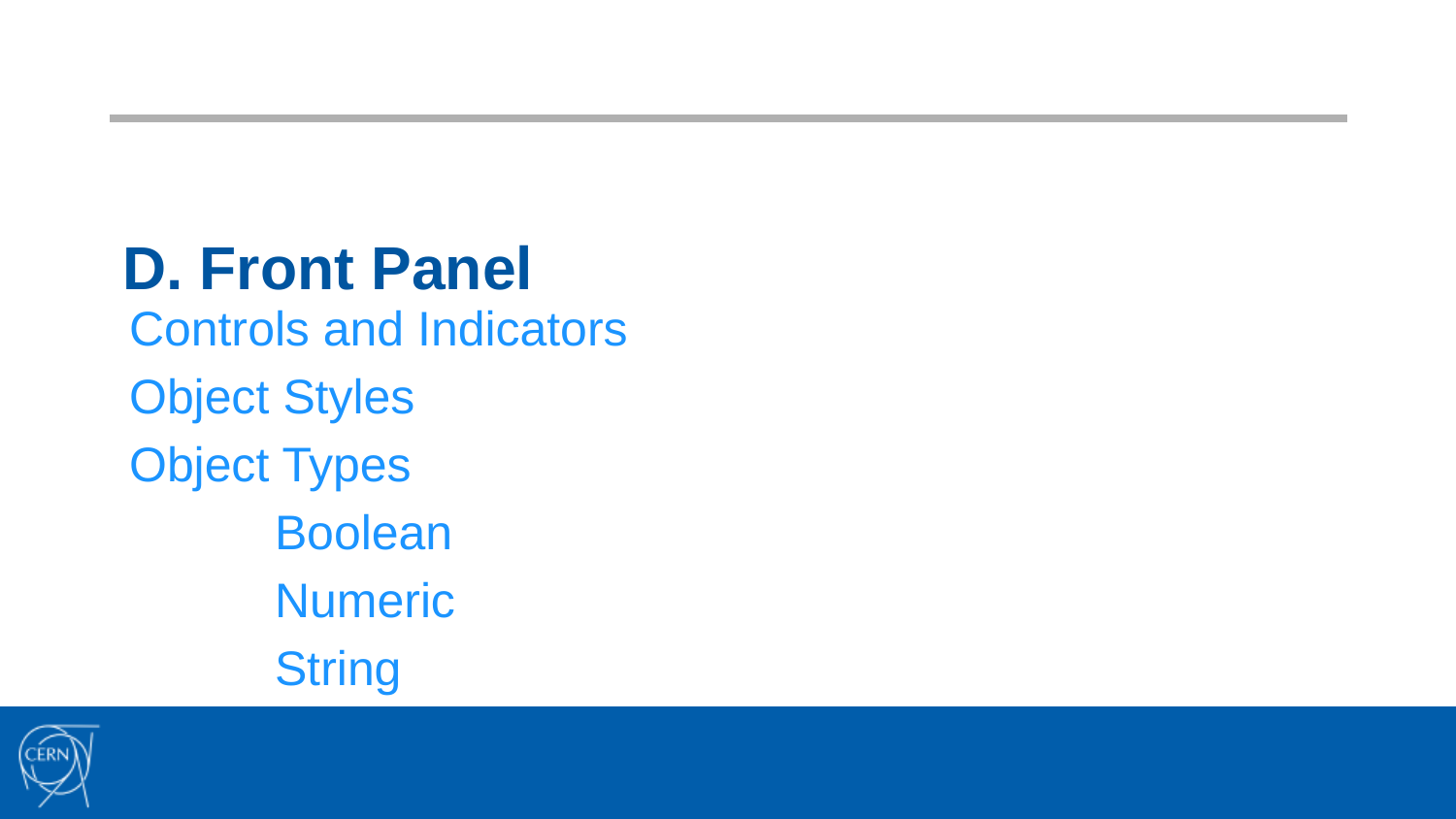

# D. Front Panel
Controls and Indicators
Object Styles
Object Types
	Boolean
	Numeric
	String